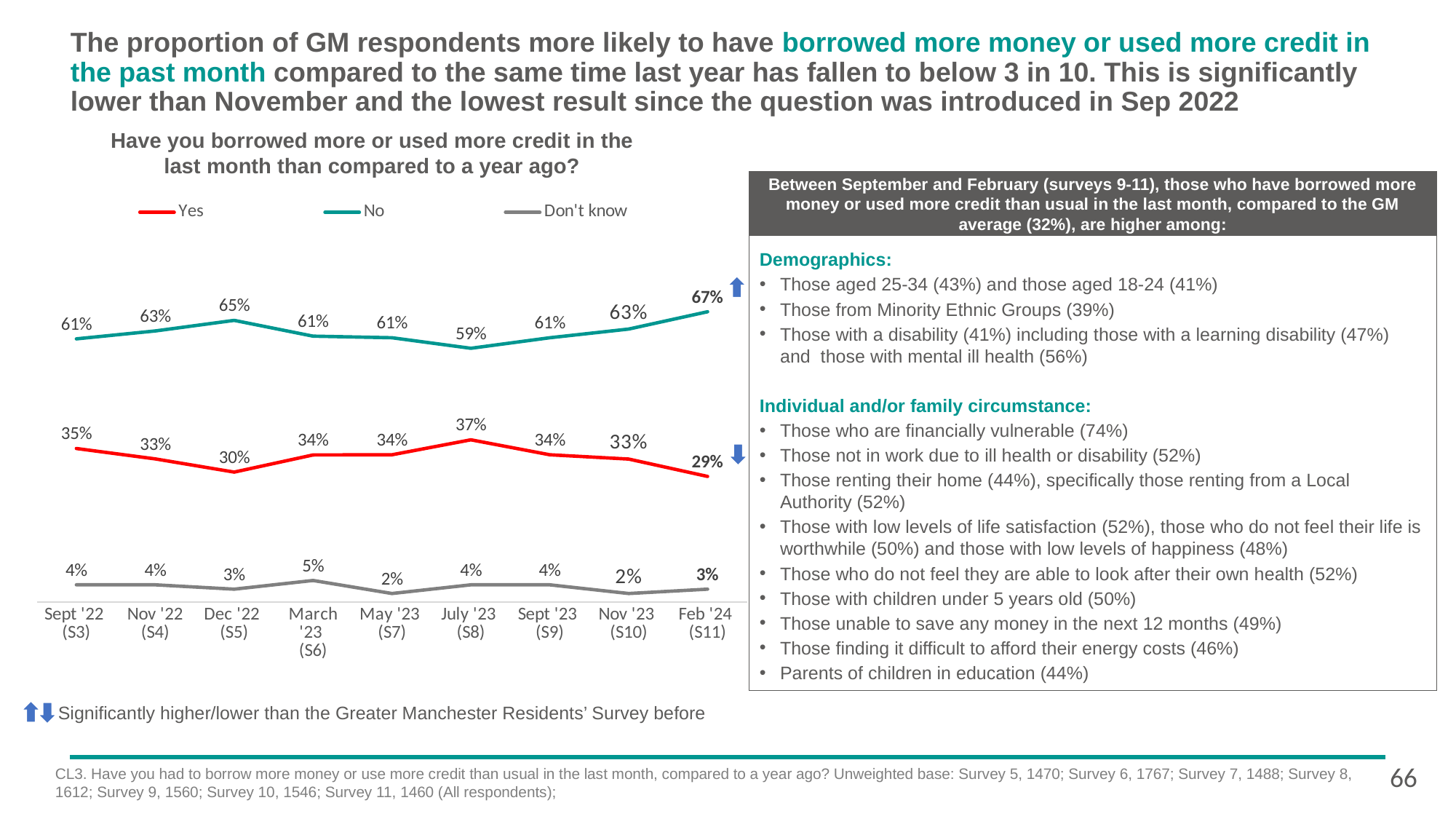

# The proportion of GM respondents more likely to have borrowed more money or used more credit in the past month compared to the same time last year has fallen to below 3 in 10. This is significantly lower than November and the lowest result since the question was introduced in Sep 2022
Have you borrowed more or used more credit in the last month than compared to a year ago?
Between September and February (surveys 9-11), those who have borrowed more money or used more credit than usual in the last month, compared to the GM average (32%), are higher among:

### Chart

| Category | Yes | No | Don't know |
|---|---|---|---|
| Sept '22
(S3) | 0.354519577492594 | 0.607375911579249 | 0.04 |
| Nov '22
(S4) | 0.330471355813697 | 0.625621470883376 | 0.04 |
| Dec '22
(S5) | 0.3 | 0.65 | 0.03 |
| March '23
(S6) | 0.339527135114563 | 0.613670752958183 | 0.05 |
| May '23
(S7) | 0.34 | 0.61 | 0.02 |
| July '23
(S8) | 0.374575616975229 | 0.585643874643735 | 0.04 |
| Sept '23
(S9) | 0.34 | 0.61 | 0.04 |
| Nov '23
(S10) | 0.33 | 0.63 | 0.02 |
| Feb '24
(S11) | 0.29 | 0.67 | 0.03 |
Demographics:
Those aged 25-34 (43%) and those aged 18-24 (41%)
Those from Minority Ethnic Groups (39%)
Those with a disability (41%) including those with a learning disability (47%) and  those with mental ill health (56%)

Individual and/or family circumstance:
Those who are financially vulnerable (74%)
Those not in work due to ill health or disability (52%)
Those renting their home (44%), specifically those renting from a Local Authority (52%)
Those with low levels of life satisfaction (52%), those who do not feel their life is worthwhile (50%) and those with low levels of happiness (48%)
Those who do not feel they are able to look after their own health (52%)
Those with children under 5 years old (50%)
Those unable to save any money in the next 12 months (49%)
Those finding it difficult to afford their energy costs (46%)
Parents of children in education (44%)

Significantly higher/lower than the Greater Manchester Residents’ Survey before

66
CL3. Have you had to borrow more money or use more credit than usual in the last month, compared to a year ago? Unweighted base: Survey 5, 1470; Survey 6, 1767; Survey 7, 1488; Survey 8, 1612; Survey 9, 1560; Survey 10, 1546; Survey 11, 1460 (All respondents);